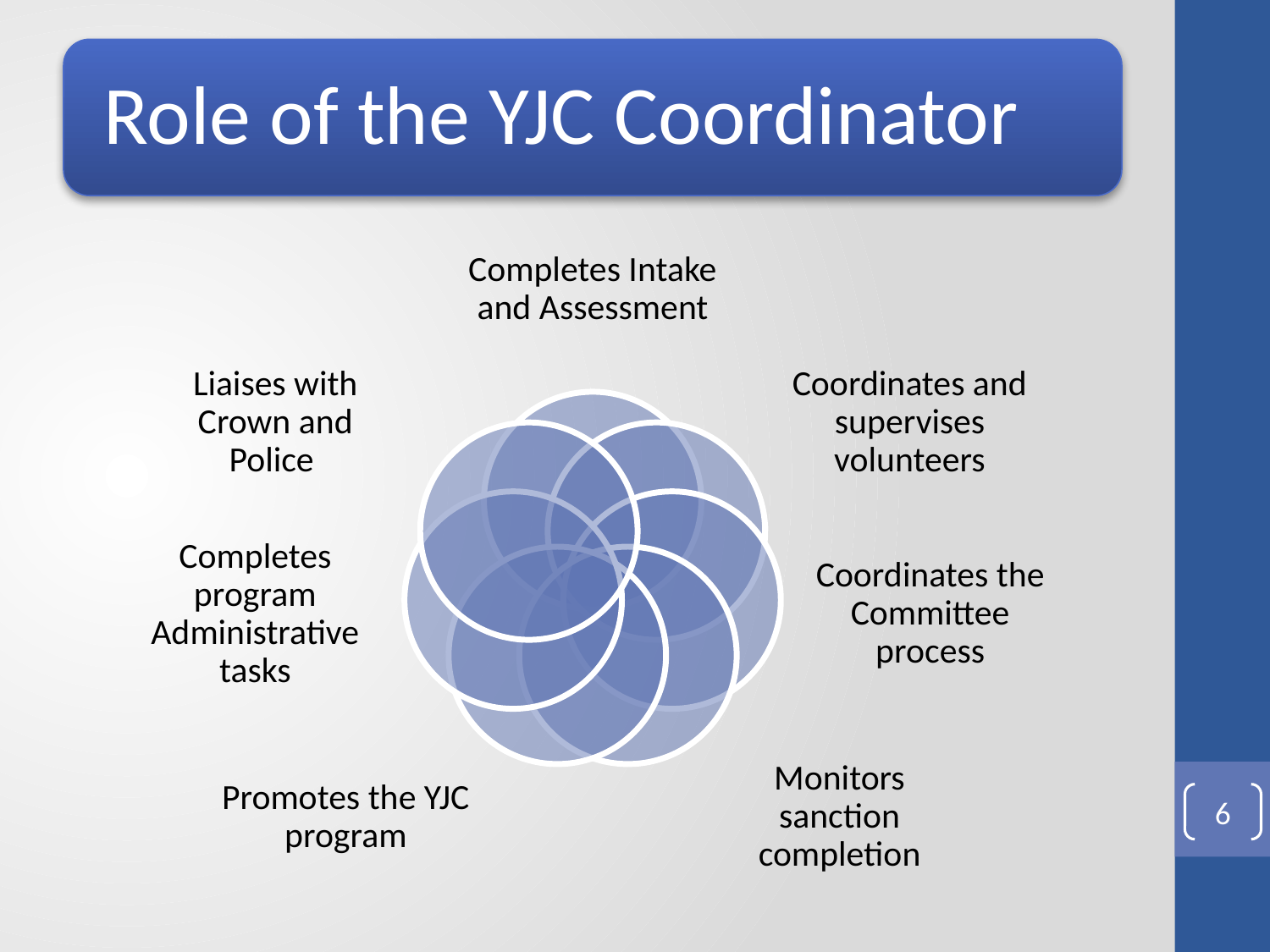

Role of the YJC Coordinator
Completes Intake and Assessment
Coordinates and supervises volunteers
Coordinates the Committee process
Monitors sanction completion
Promotes the YJC program
Completes program Administrative tasks
Liaises with Crown and Police
6